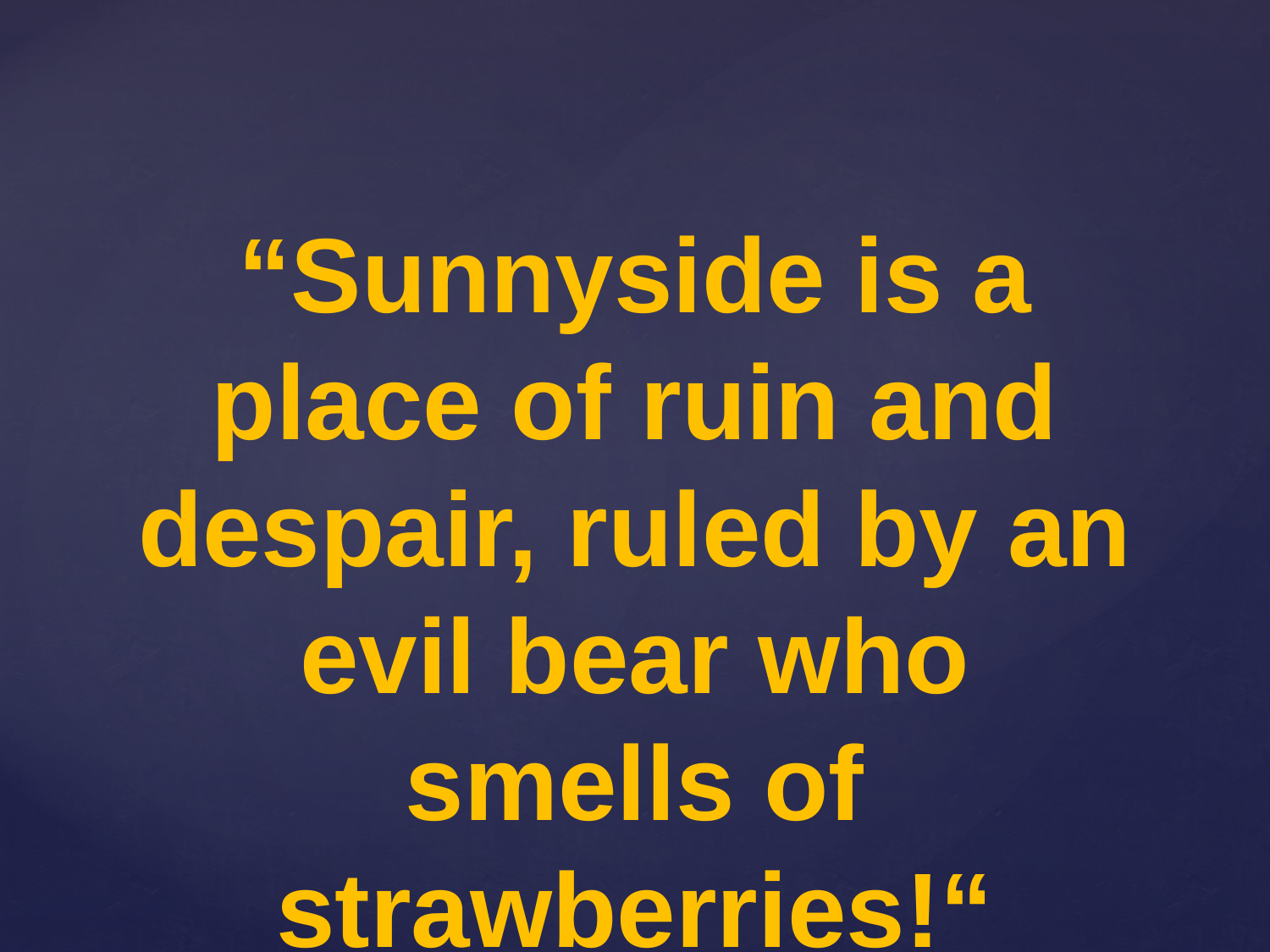

“Sunnyside is a place of ruin and despair, ruled by an evil bear who smells of strawberries!“